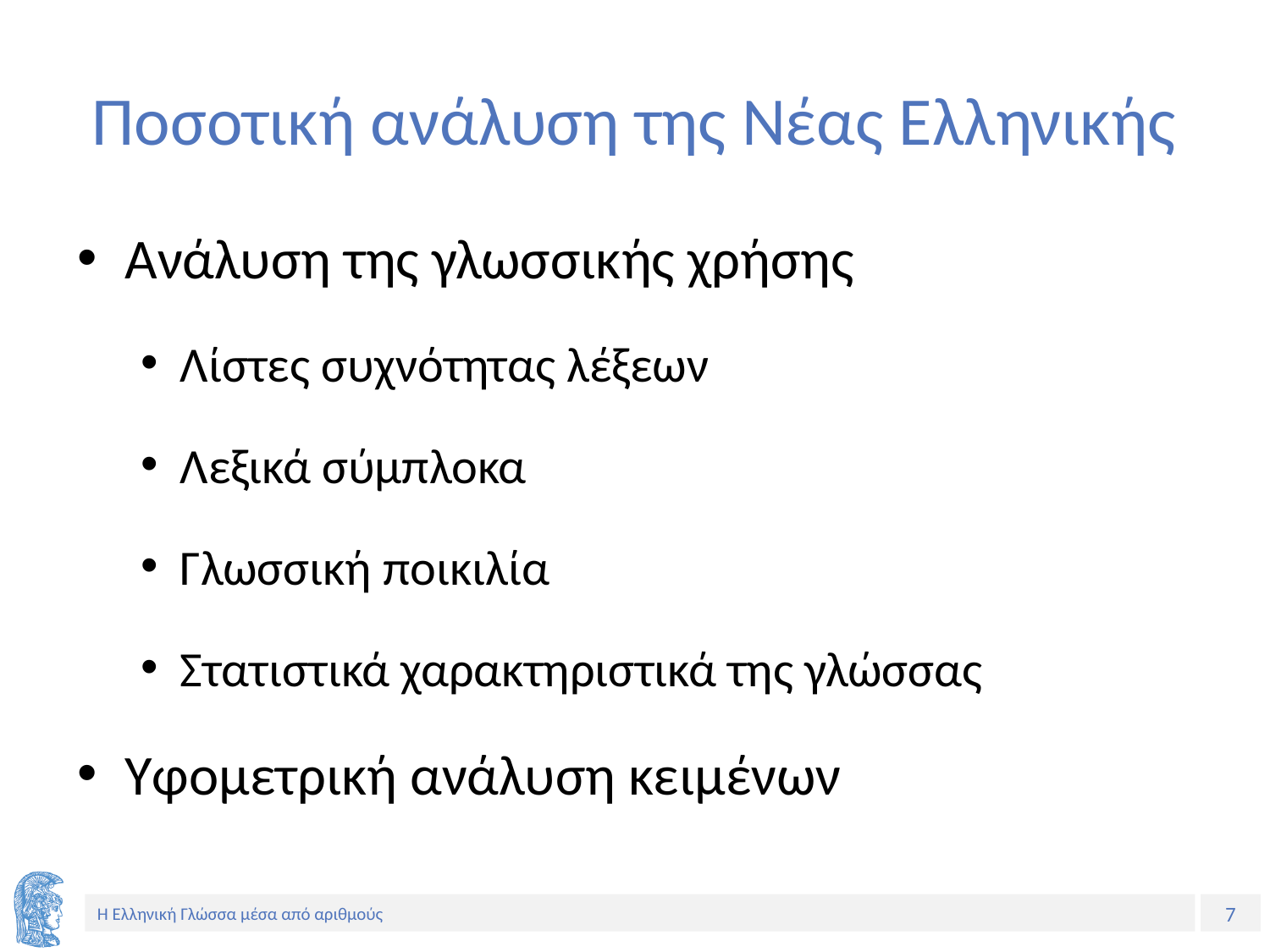

# Ποσοτική ανάλυση της Νέας Ελληνικής
Ανάλυση της γλωσσικής χρήσης
Λίστες συχνότητας λέξεων
Λεξικά σύμπλοκα
Γλωσσική ποικιλία
Στατιστικά χαρακτηριστικά της γλώσσας
Υφομετρική ανάλυση κειμένων